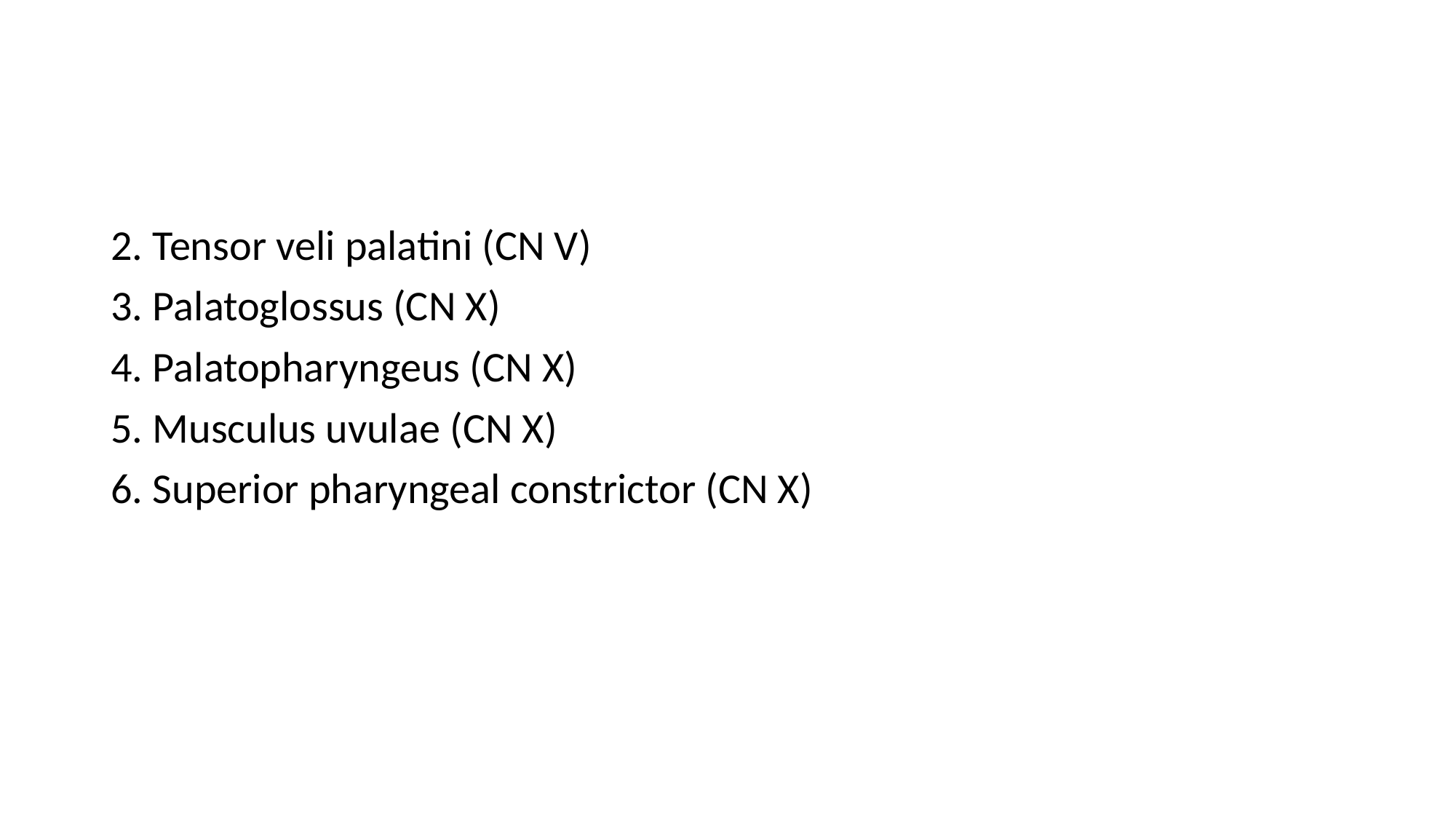

#
2. Tensor veli palatini (CN V)
3. Palatoglossus (CN X)
4. Palatopharyngeus (CN X)
5. Musculus uvulae (CN X)
6. Superior pharyngeal constrictor (CN X)